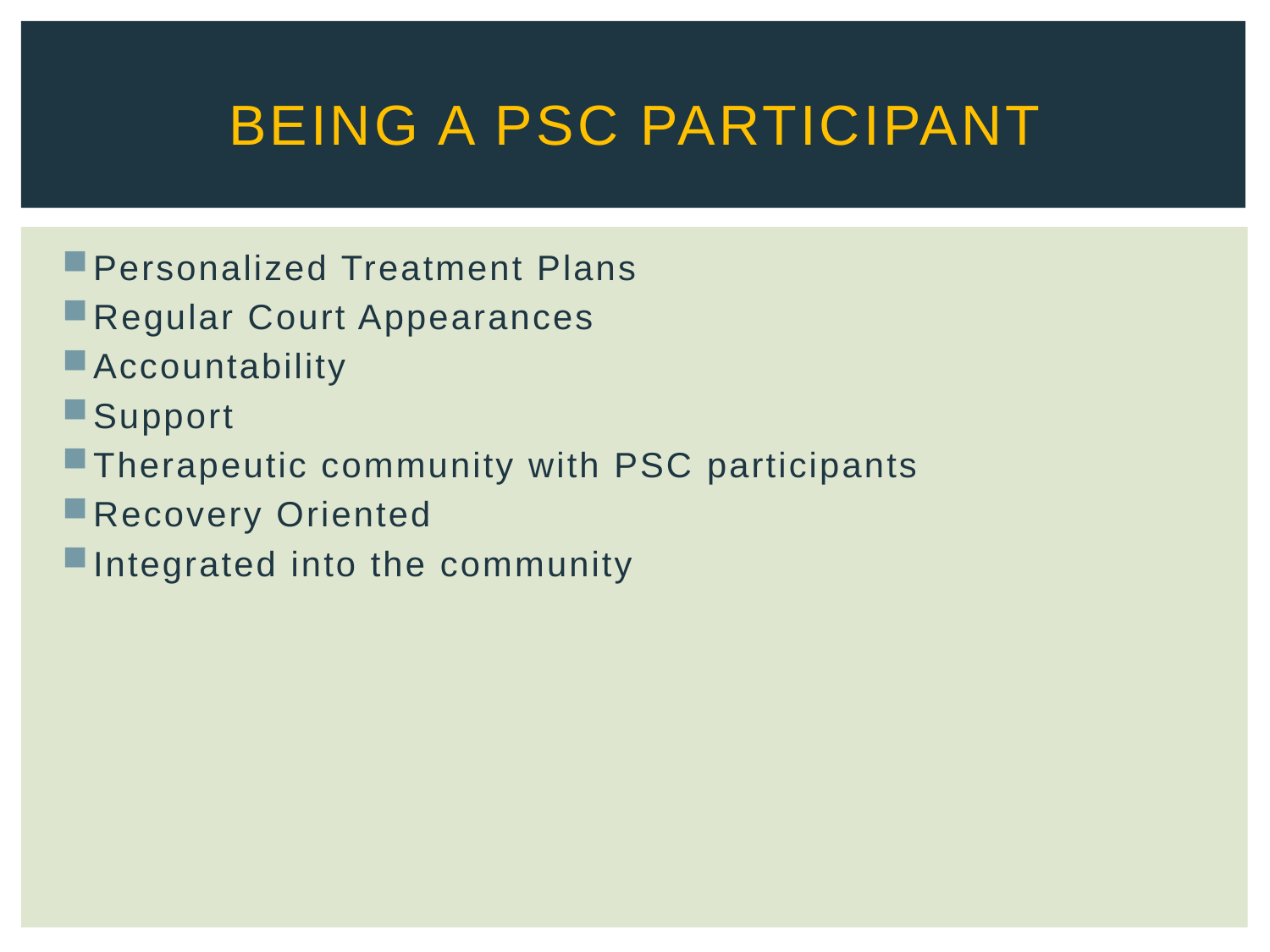

# Being A PSC PARTICIPANT
Personalized Treatment Plans
Regular Court Appearances
Accountability
Support
Therapeutic community with PSC participants
Recovery Oriented
Integrated into the community